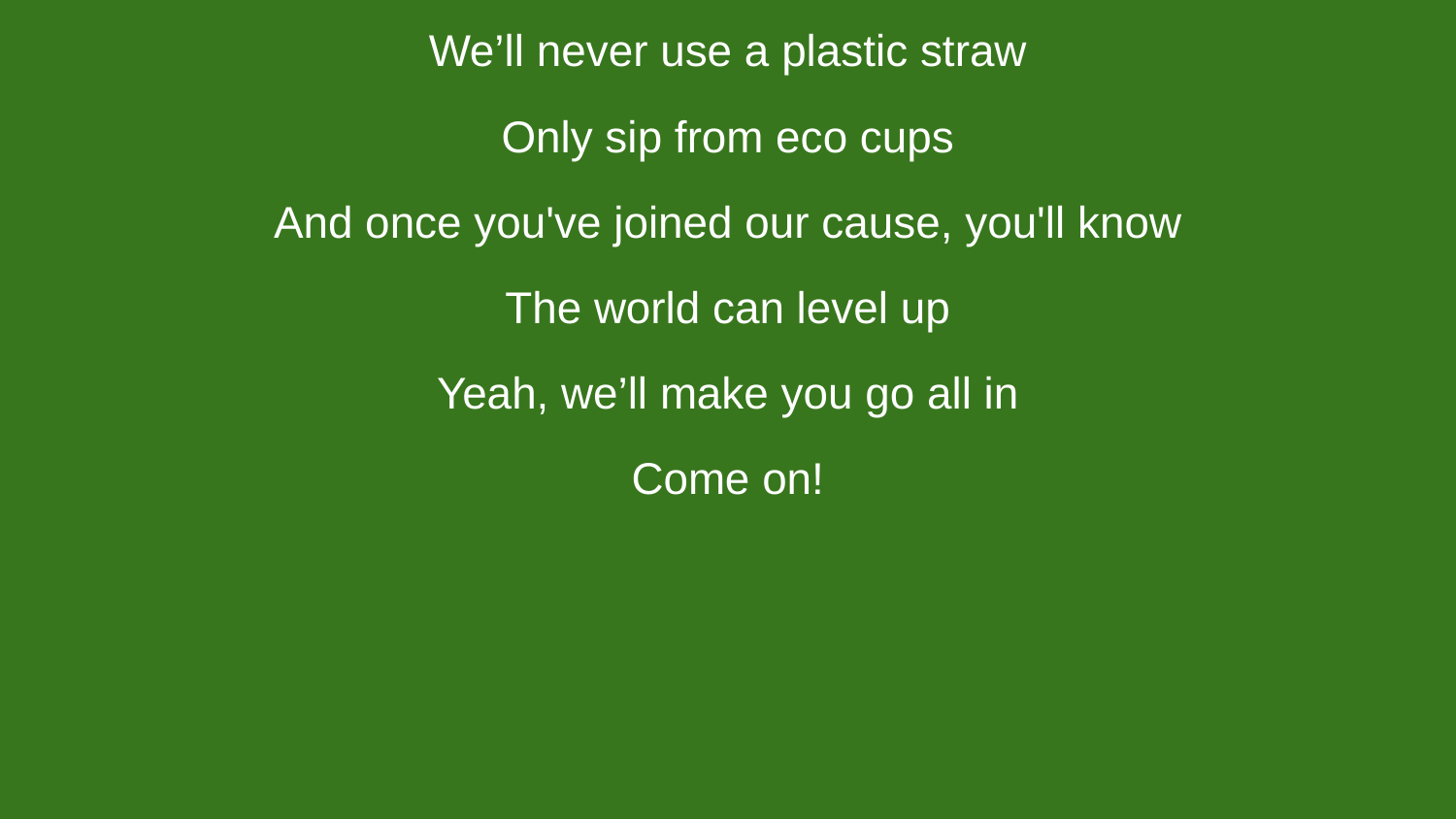

We’ll never use a plastic straw
Only sip from eco cups
And once you've joined our cause, you'll know
The world can level up
Yeah, we’ll make you go all in
Come on!